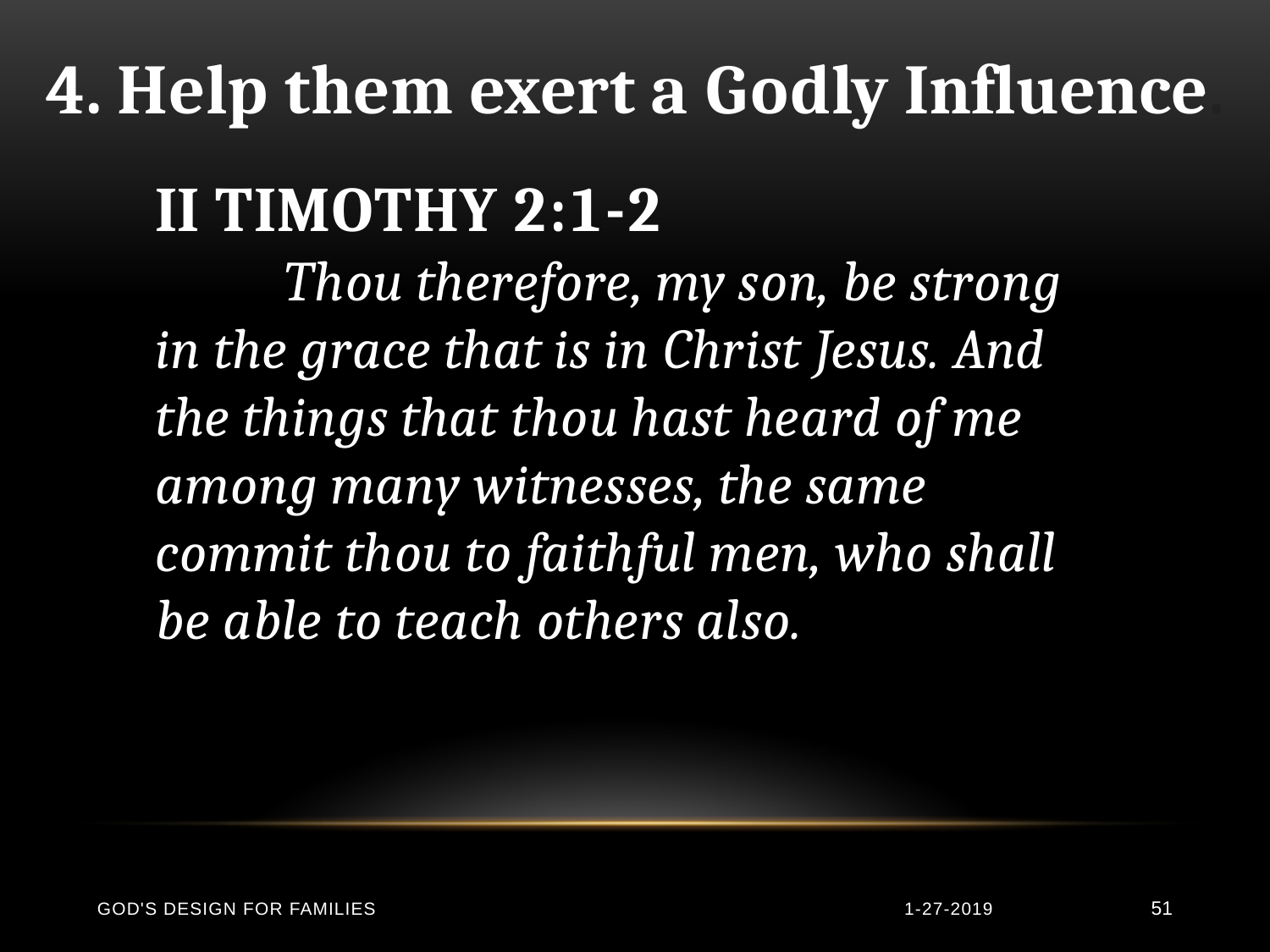

4. Help them exert a Godly Influence.

II TIMOTHY 2:1-2
	Thou therefore, my son, be strong in the grace that is in Christ Jesus. And the things that thou hast heard of me among many witnesses, the same commit thou to faithful men, who shall be able to teach others also.

God's Design for Families
1-27-2019
51